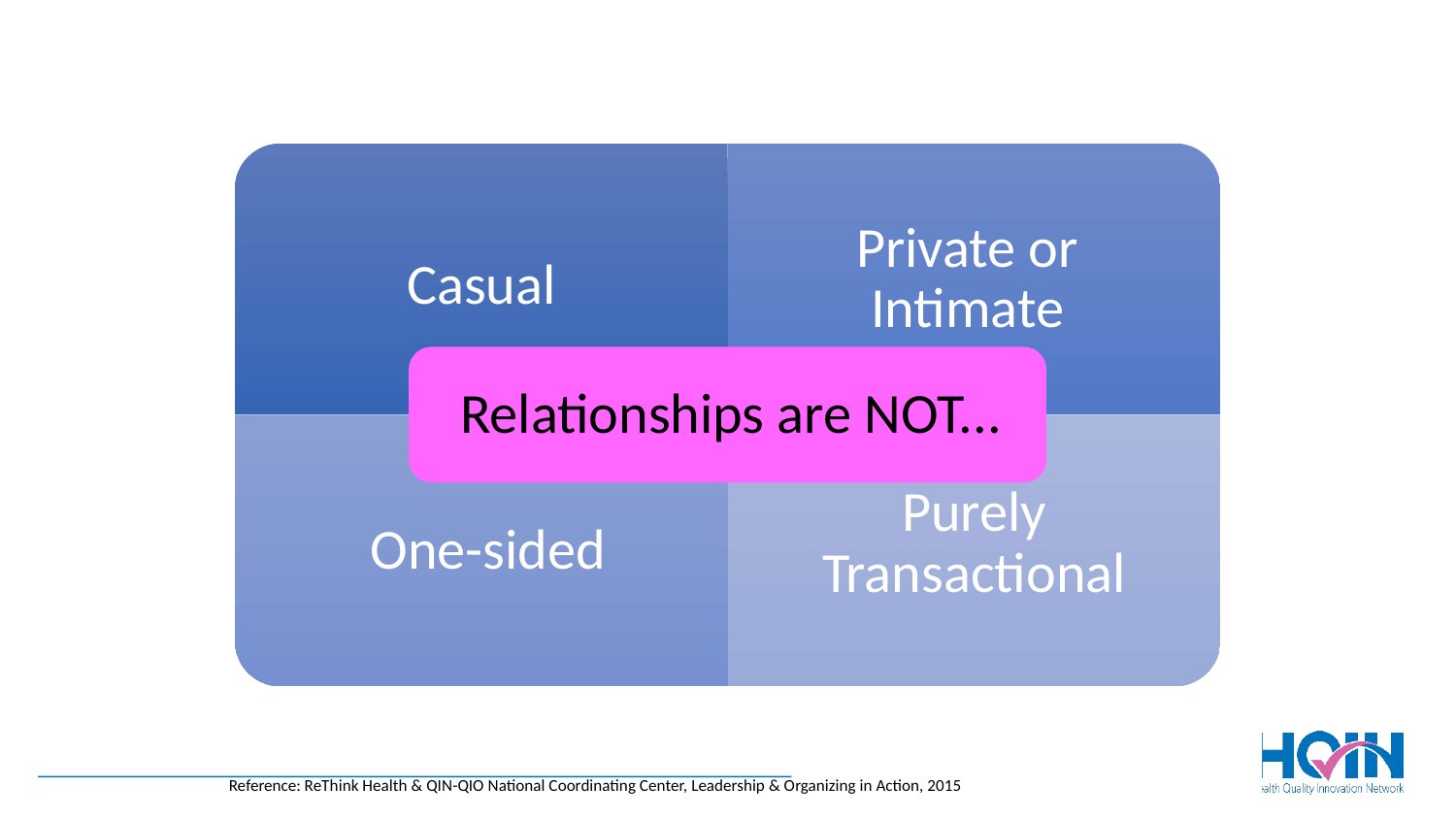

Casual
Private or Intimate
One-sided
Purely Transactional
Relationships are NOT...

Reference: ReThink Health & QIN-QIO National Coordinating Center, Leadership & Organizing in Action, 2015